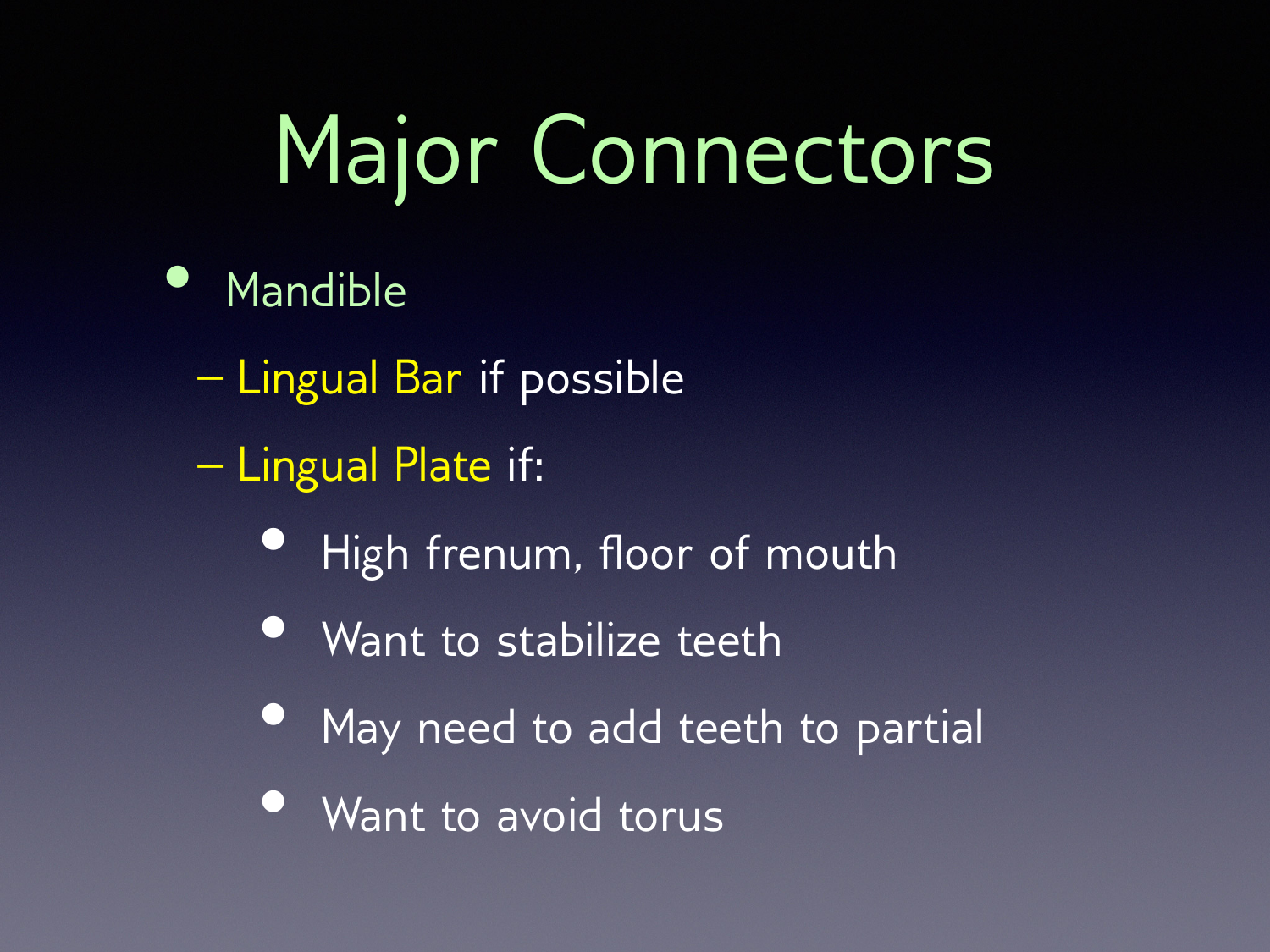

# Major Connectors
Mandible
Lingual Bar if possible
Lingual Plate if:
High frenum, floor of mouth
Want to stabilize teeth
May need to add teeth to partial
Want to avoid torus